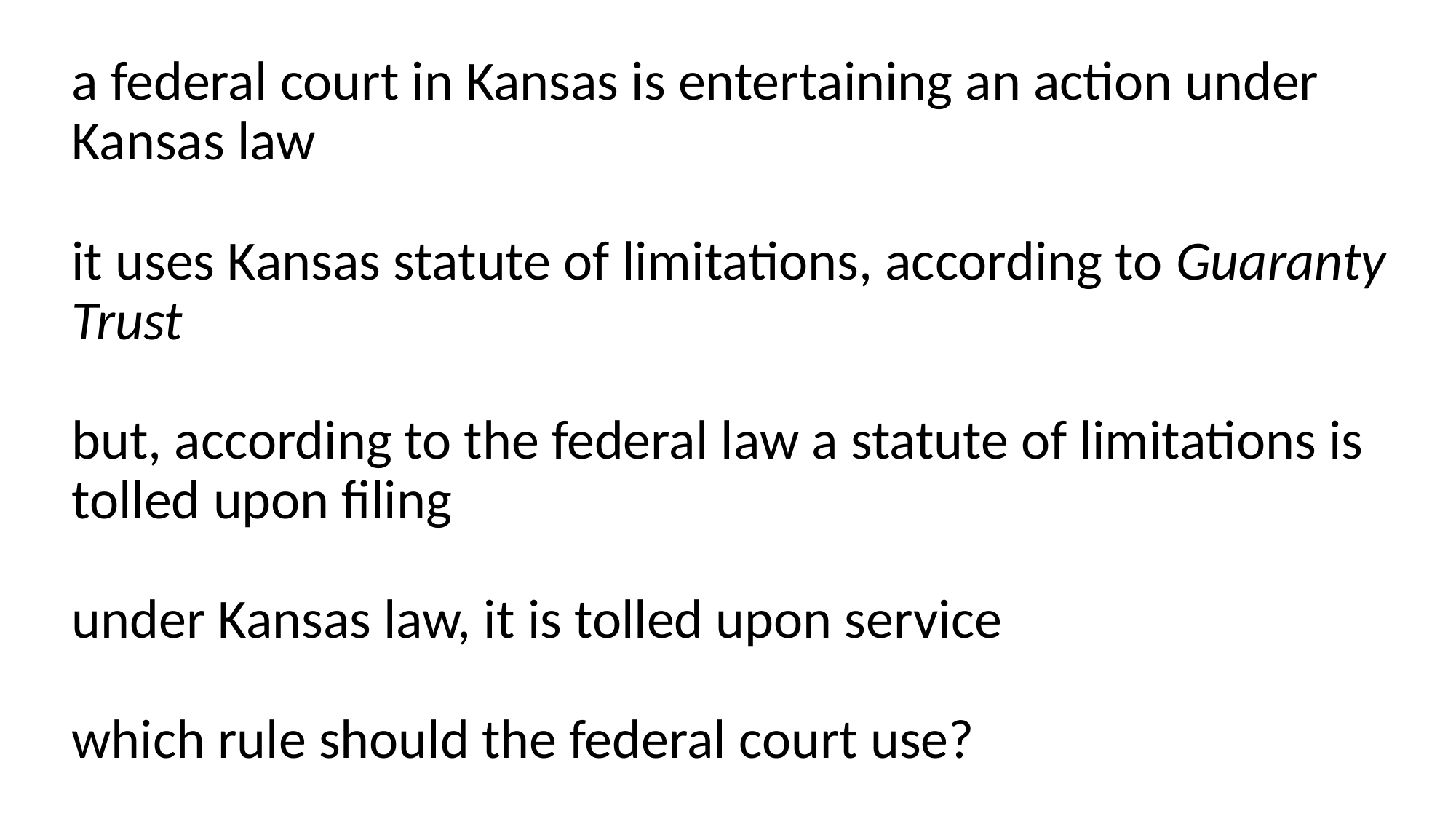

# a federal court in Kansas is entertaining an action under Kansas law it uses Kansas statute of limitations, according to Guaranty Trust but, according to the federal law a statute of limitations is tolled upon filing under Kansas law, it is tolled upon service which rule should the federal court use?